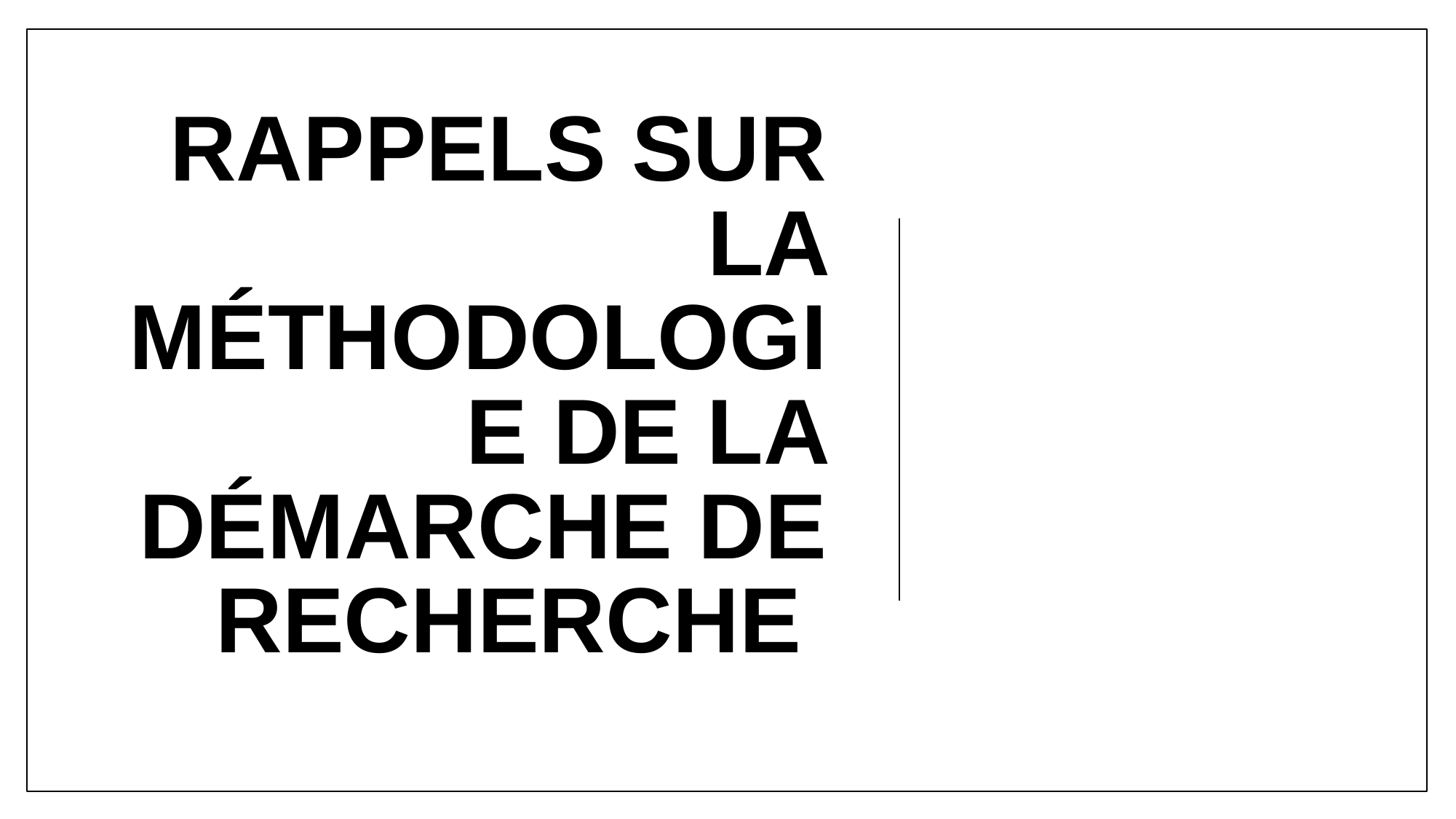

# Rappels sur la méthodologie de la démarche de recherche
25